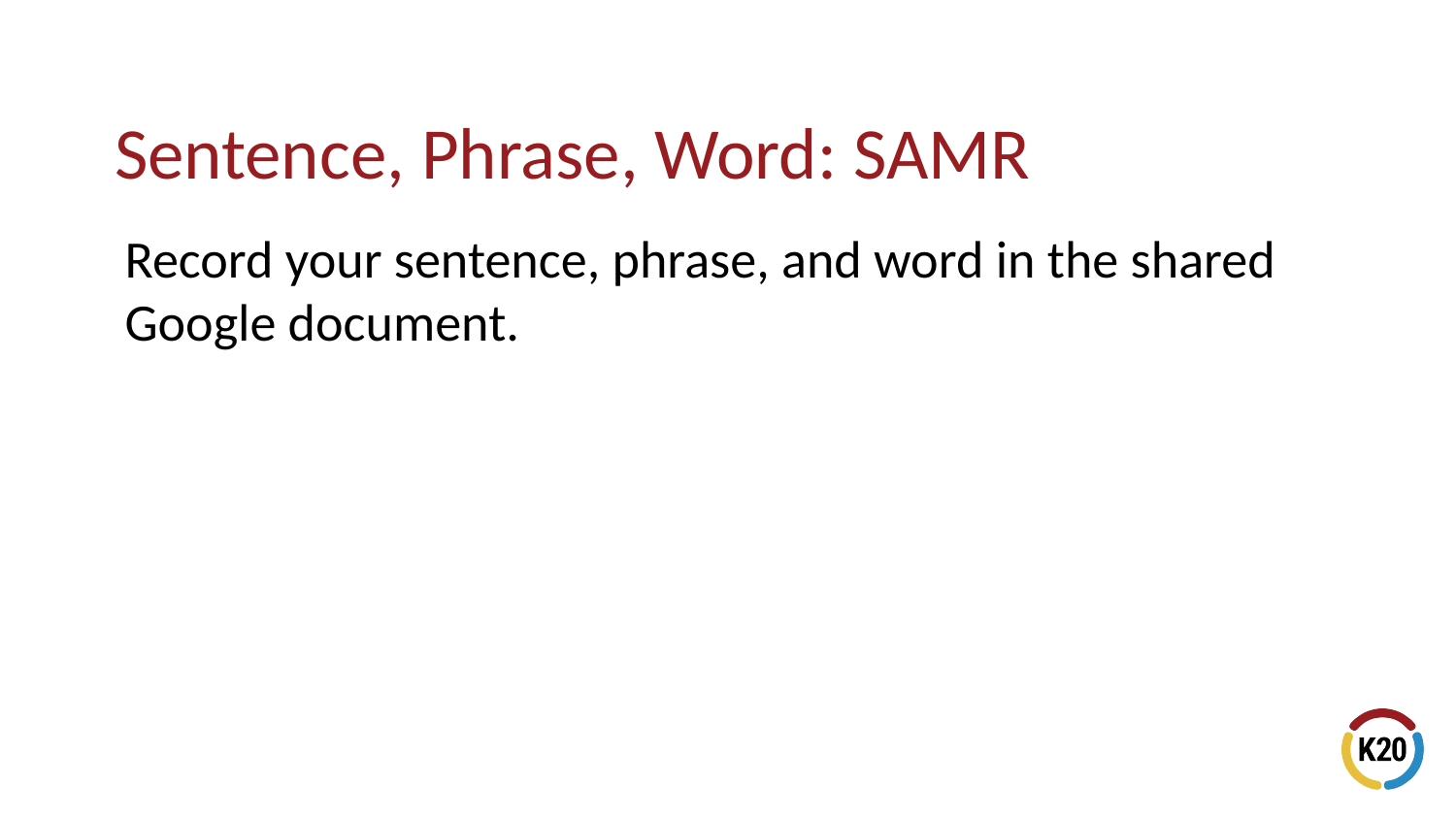

Record your sentence, phrase, and word in the shared Google document.
# Sentence, Phrase, Word: SAMR